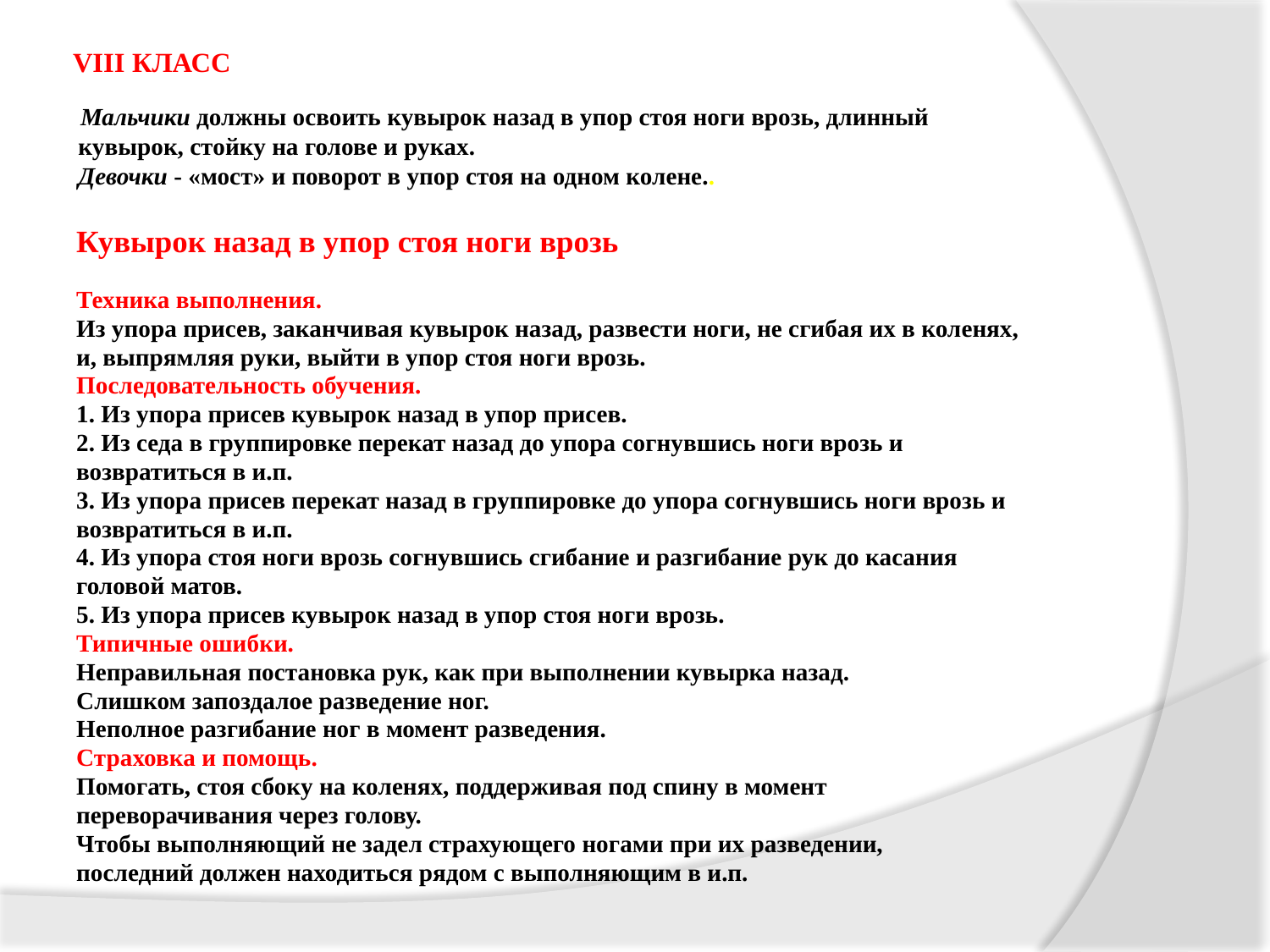

# VIII КЛАСС Мальчики должны освоить кувырок назад в упор стоя ноги врозь, длинный кувырок, стойку на голове и руках. Девочки - «мост» и поворот в упор стоя на одном колене..
Кувырок назад в упор стоя ноги врозь

Техника выполнения.
Из упора присев, заканчивая кувырок назад, развести ноги, не сгибая их в коленях,
и, выпрямляя руки, выйти в упор стоя ноги врозь.
Последовательность обучения.
1. Из упора присев кувырок назад в упор присев.
2. Из седа в группировке перекат назад до упора согнувшись ноги врозь и
возвратиться в и.п.
3. Из упора присев перекат назад в группировке до упора согнувшись ноги врозь и
возвратиться в и.п.
4. Из упора стоя ноги врозь согнувшись сгибание и разгибание рук до касания
головой матов.
5. Из упора присев кувырок назад в упор стоя ноги врозь.
Типичные ошибки.
Неправильная постановка рук, как при выполнении кувырка назад.
Слишком запоздалое разведение ног.
Неполное разгибание ног в момент разведения.
Страховка и помощь.
Помогать, стоя сбоку на коленях, поддерживая под спину в момент
переворачивания через голову.
Чтобы выполняющий не задел страхующего ногами при их разведении,
последний должен находиться рядом с выполняющим в и.п.